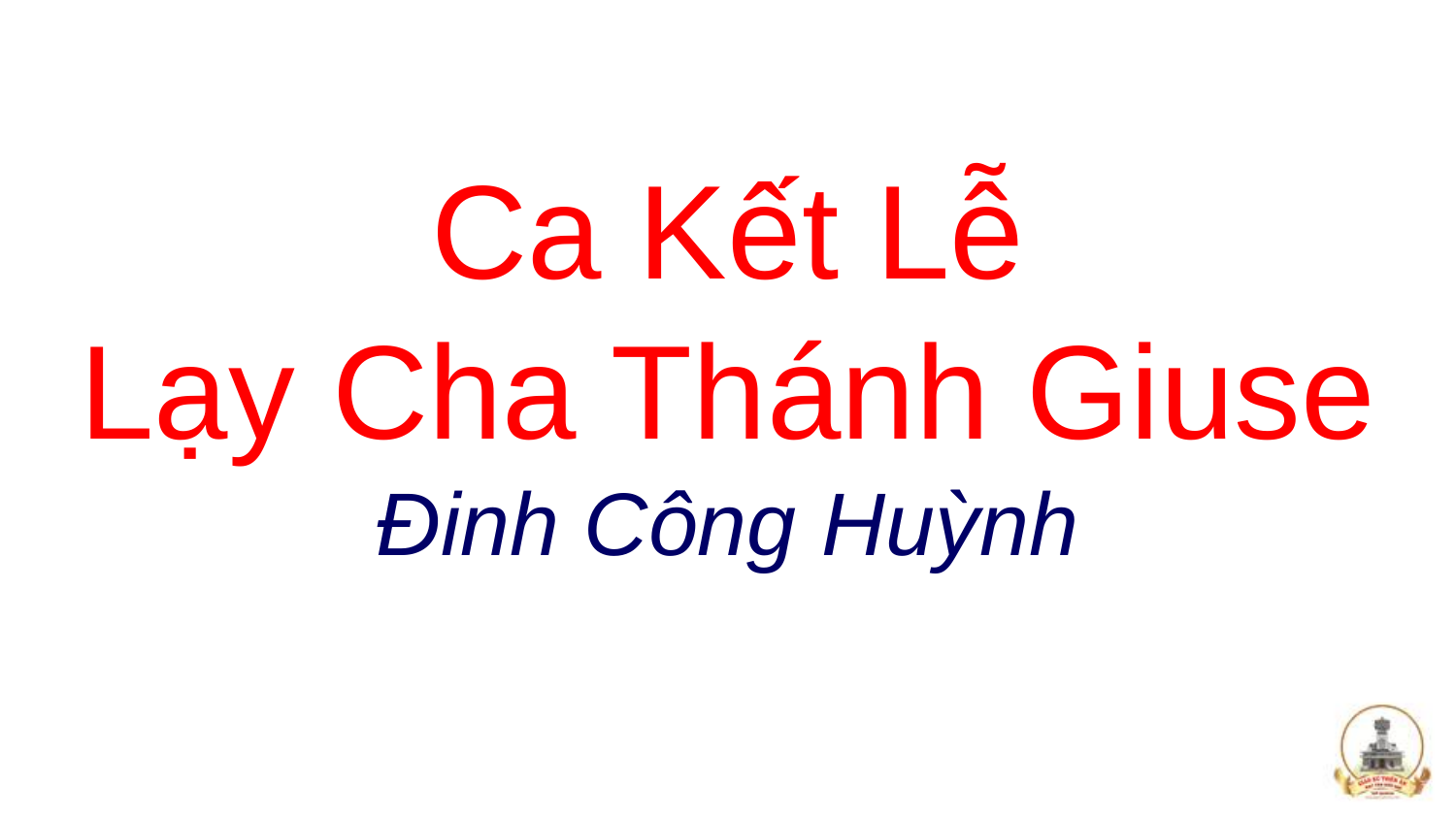

# Ca Kết Lễ Lạy Cha Thánh Giuse Đinh Công Huỳnh